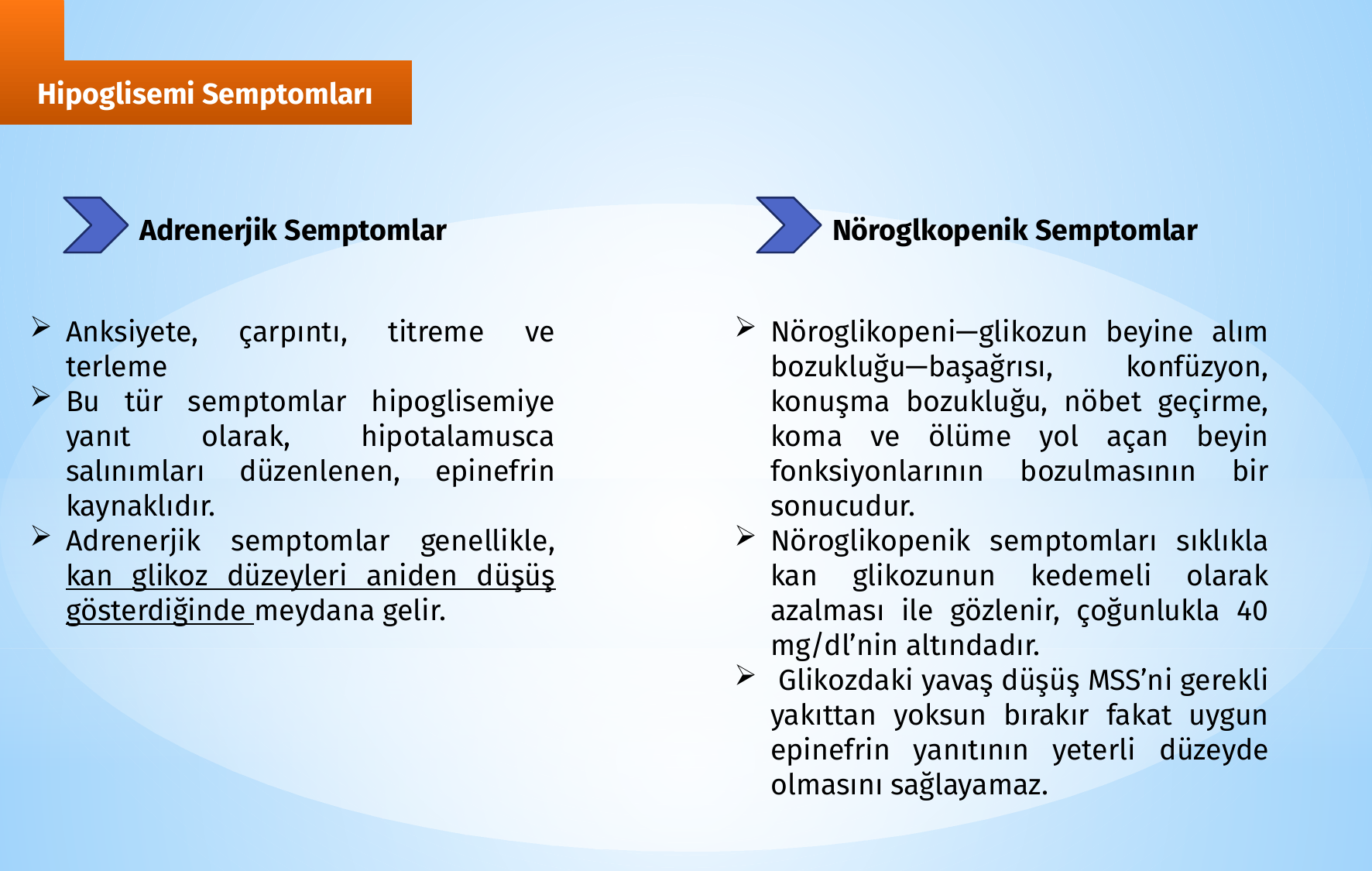

Hipoglisemi Semptomları

Adrenerjik Semptomlar
Nöroglkopenik Semptomlar
Nöroglikopeni—glikozun beyine alım bozukluğu—başağrısı, konfüzyon, konuşma bozukluğu, nöbet geçirme, koma ve ölüme yol açan beyin fonksiyonlarının bozulmasının bir sonucudur.
Nöroglikopenik semptomları sıklıkla kan glikozunun kedemeli olarak azalması ile gözlenir, çoğunlukla 40 mg/dl’nin altındadır.
 Glikozdaki yavaş düşüş MSS’ni gerekli yakıttan yoksun bırakır fakat uygun epinefrin yanıtının yeterli düzeyde olmasını sağlayamaz.

Anksiyete, çarpıntı, titreme ve terleme
Bu tür semptomlar hipoglisemiye yanıt olarak, hipotalamusca salınımları düzenlenen, epinefrin kaynaklıdır.
Adrenerjik semptomlar genellikle, kan glikoz düzeyleri aniden düşüş gösterdiğinde meydana gelir.